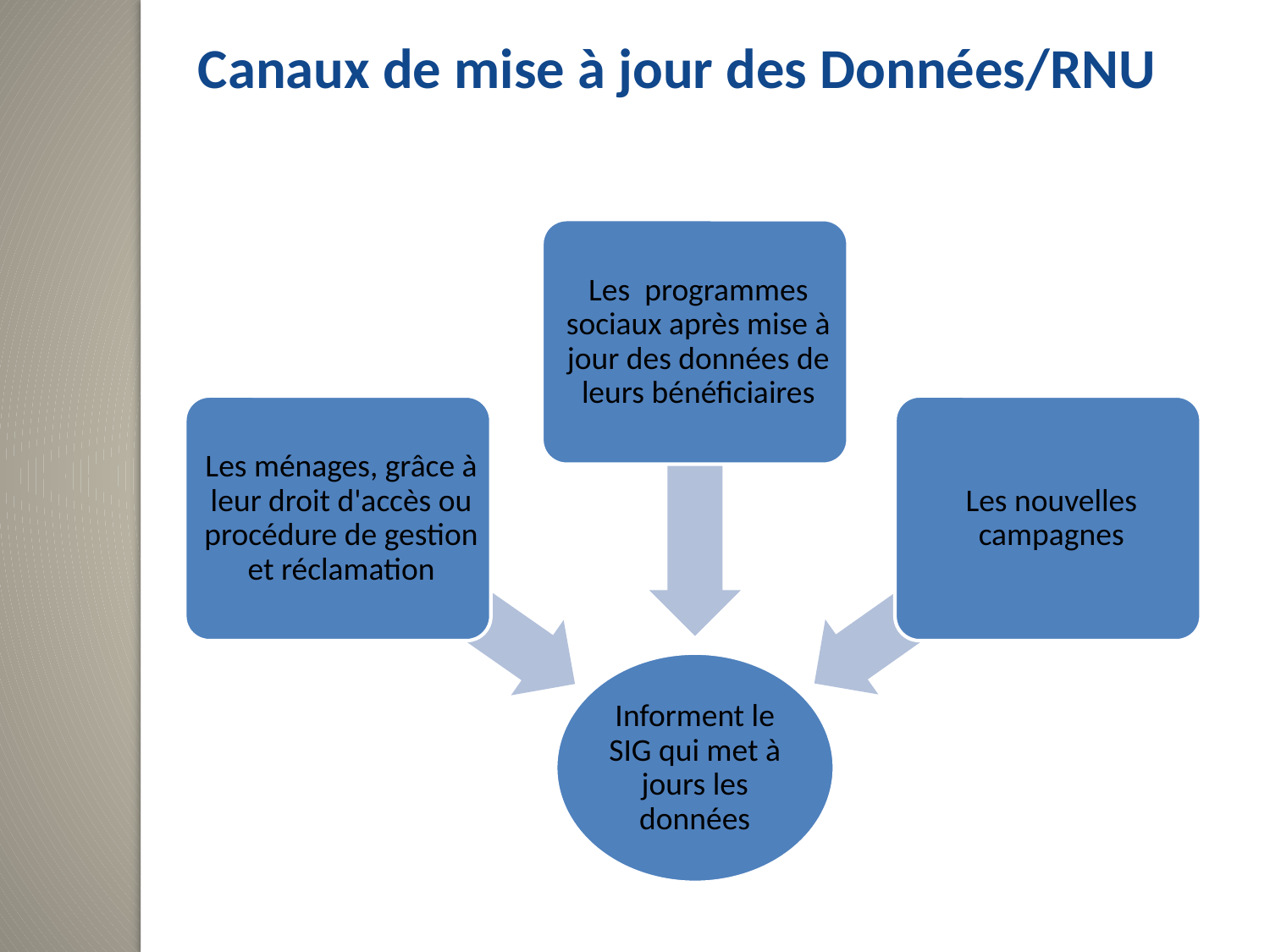

Canaux de mise à jour des Données/RNU

Informent le SIG qui met à jours les données
Les ménages, grâce à leur droit d'accès ou procédure de gestion et réclamation
Les  programmes sociaux après mise à jour des données de leurs bénéficiaires
Les nouvelles campagnes